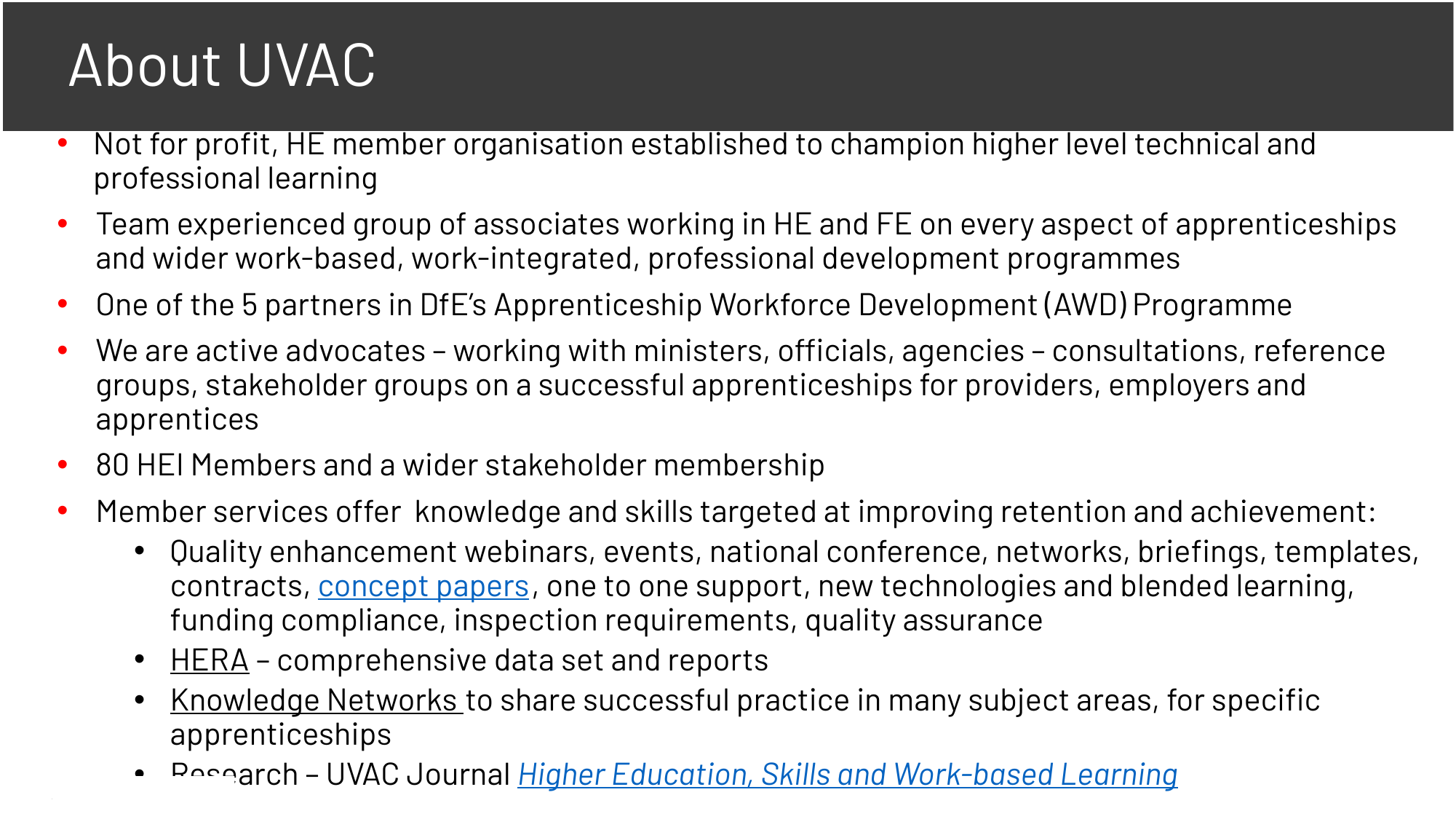

# About UVAC
Not for profit, HE member organisation established to champion higher level technical and professional learning
Team experienced group of associates working in HE and FE on every aspect of apprenticeships and wider work-based, work-integrated, professional development programmes
One of the 5 partners in DfE’s Apprenticeship Workforce Development (AWD) Programme
We are active advocates – working with ministers, officials, agencies – consultations, reference groups, stakeholder groups on a successful apprenticeships for providers, employers and apprentices
80 HEI Members and a wider stakeholder membership
Member services offer  knowledge and skills targeted at improving retention and achievement:
Quality enhancement webinars, events, national conference, networks, briefings, templates, contracts, concept papers, one to one support, new technologies and blended learning, funding compliance, inspection requirements, quality assurance
HERA – comprehensive data set and reports
Knowledge Networks to share successful practice in many subject areas, for specific apprenticeships
Research – UVAC Journal Higher Education, Skills and Work-based Learning

ATC Conference March 2025